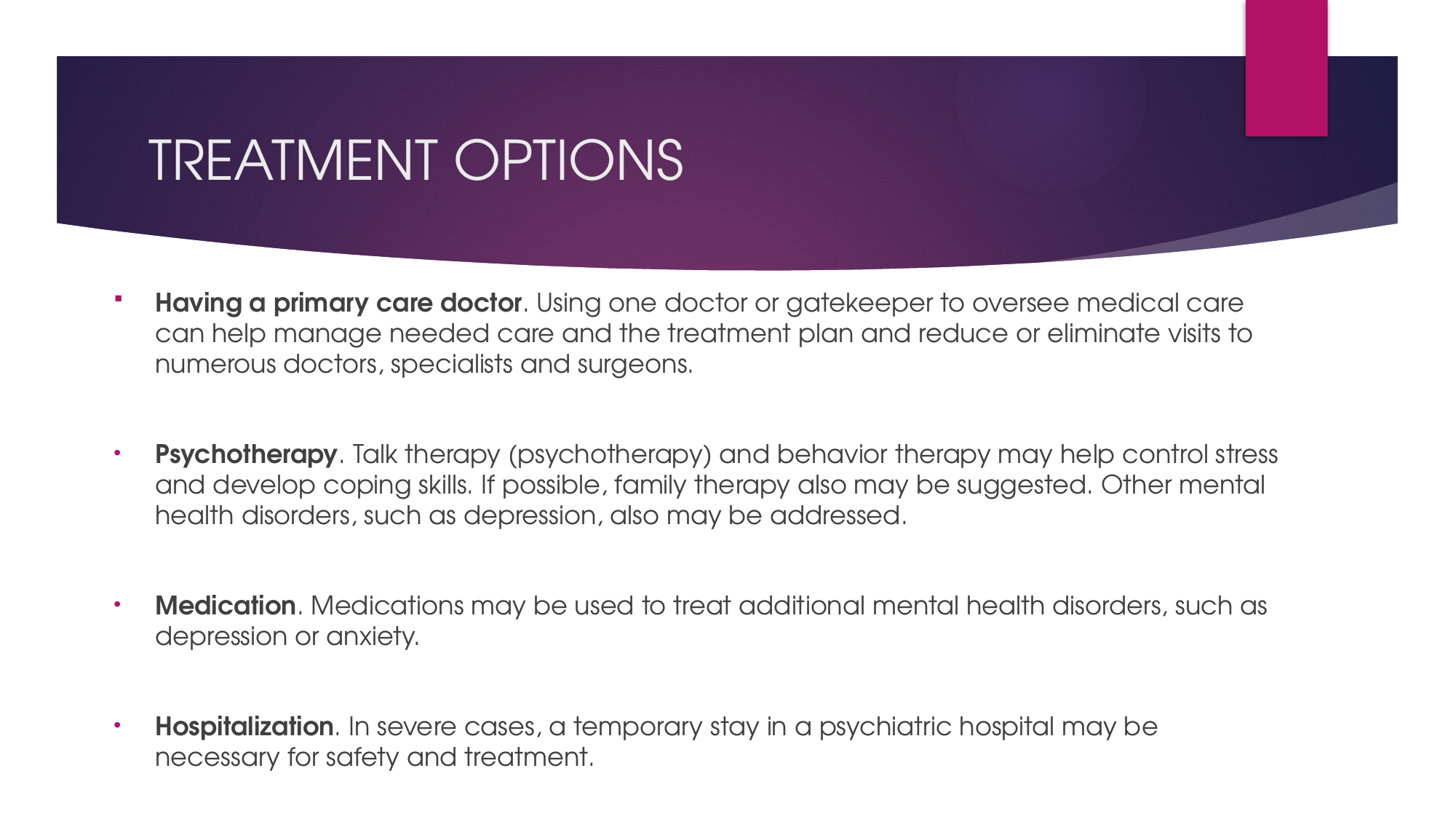

# TREATMENT OPTIONS
Having a primary care doctor. Using one doctor or gatekeeper to oversee medical care can help manage needed care and the treatment plan and reduce or eliminate visits to numerous doctors, specialists and surgeons.

Psychotherapy. Talk therapy (psychotherapy) and behavior therapy may help control stress and develop coping skills. If possible, family therapy also may be suggested. Other mental health disorders, such as depression, also may be addressed.

Medication. Medications may be used to treat additional mental health disorders, such as depression or anxiety.

Hospitalization. In severe cases, a temporary stay in a psychiatric hospital may be necessary for safety and treatment.